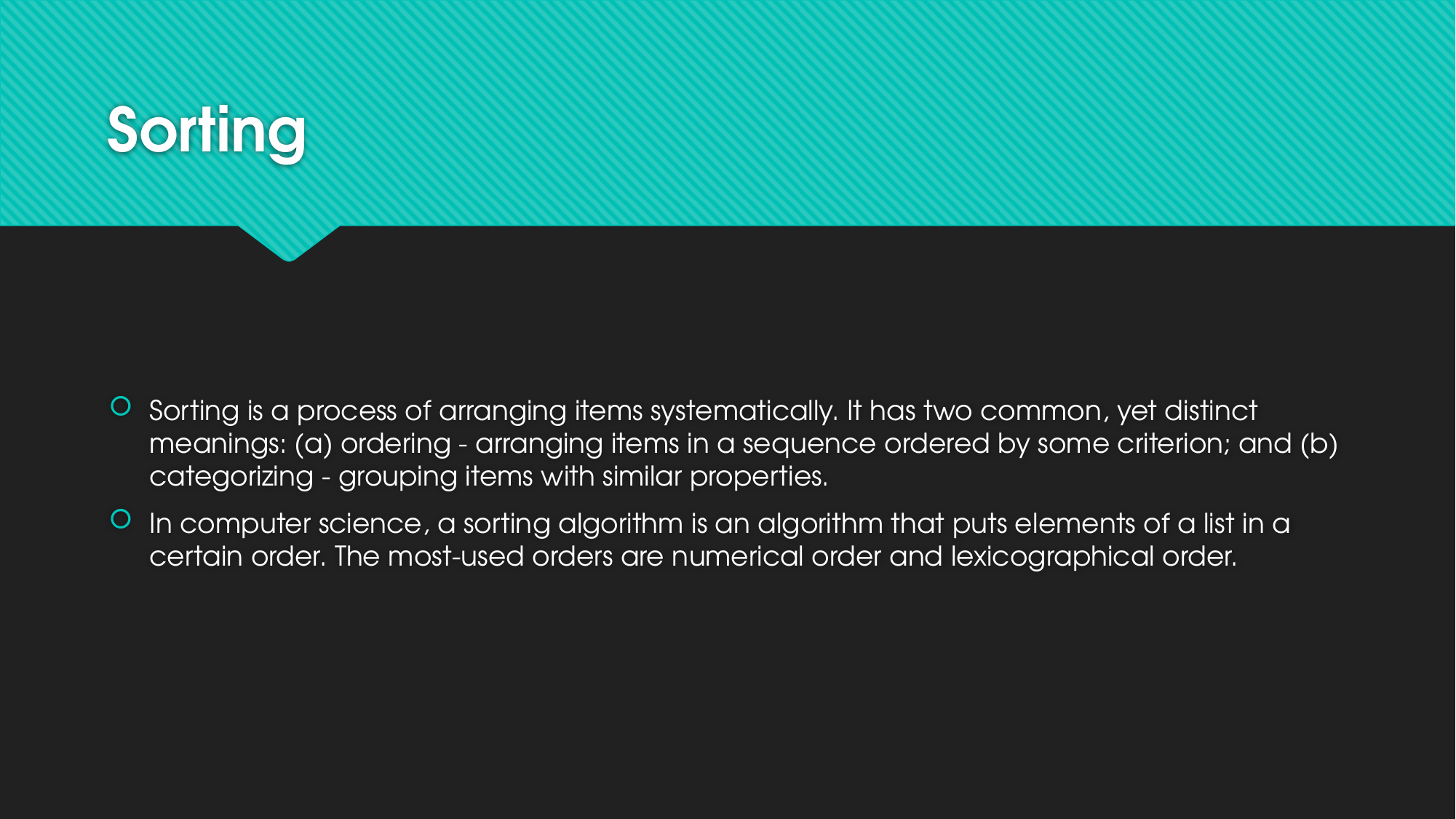

# Sorting
Sorting is a process of arranging items systematically. It has two common, yet distinct meanings: (a) ordering - arranging items in a sequence ordered by some criterion; and (b) categorizing - grouping items with similar properties.
In computer science, a sorting algorithm is an algorithm that puts elements of a list in a certain order. The most-used orders are numerical order and lexicographical order.